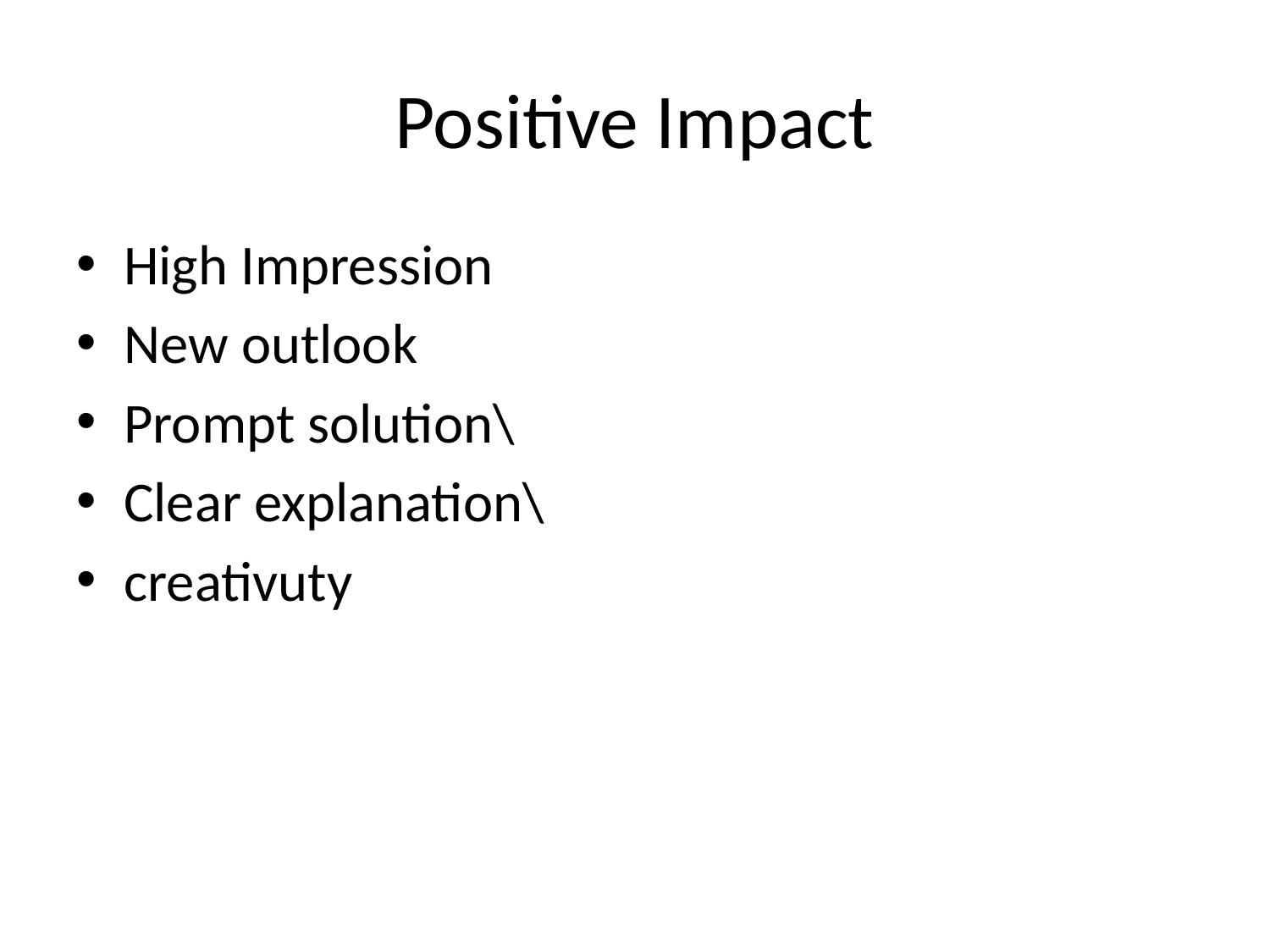

# Positive Impact
High Impression
New outlook
Prompt solution\
Clear explanation\
creativuty